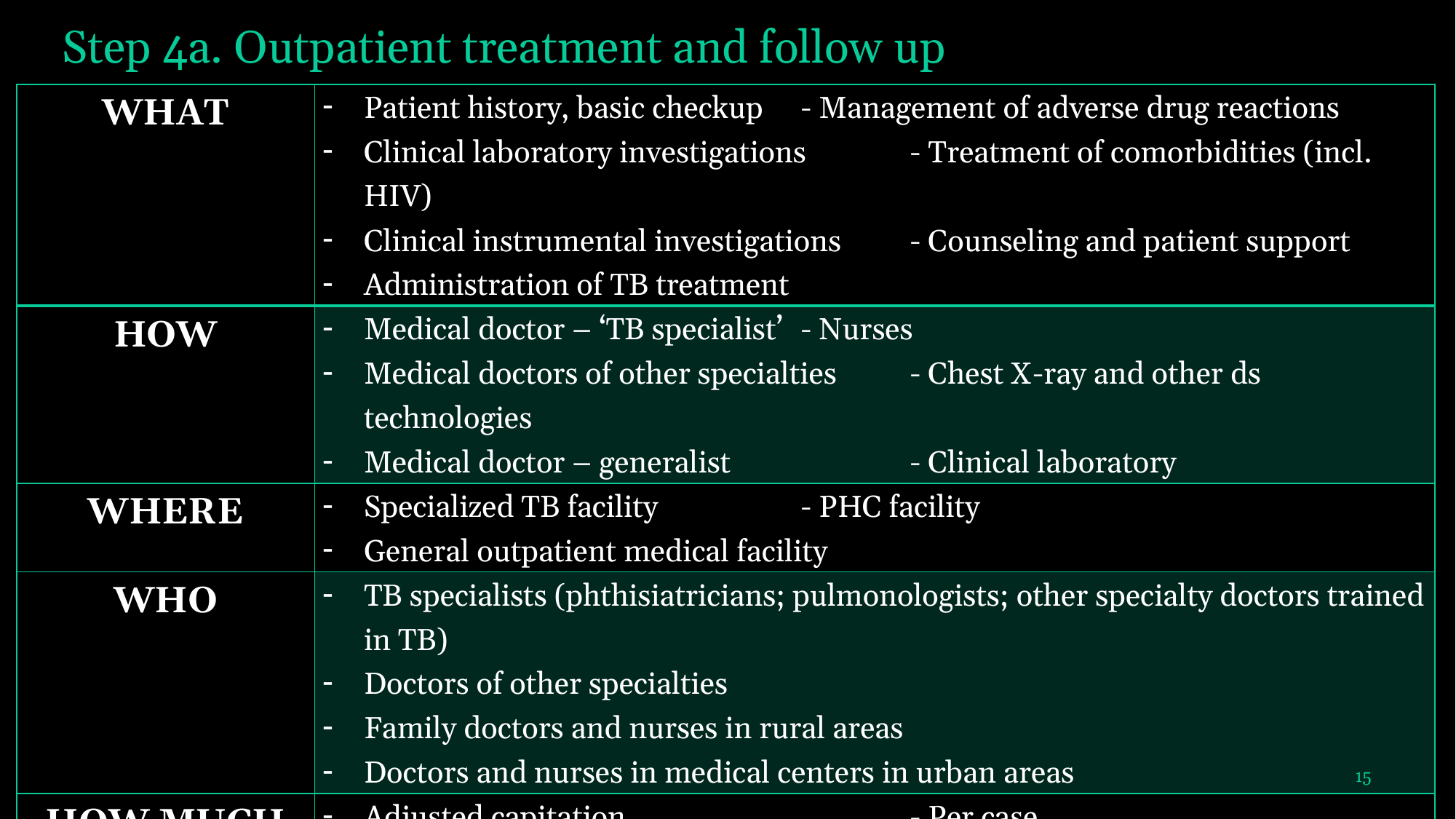

# Step 4a. Outpatient treatment and follow up
| WHAT | Patient history, basic checkup - Management of adverse drug reactions Clinical laboratory investigations - Treatment of comorbidities (incl. HIV) Clinical instrumental investigations - Counseling and patient support Administration of TB treatment |
| --- | --- |
| HOW | Medical doctor – ‘TB specialist’ - Nurses Medical doctors of other specialties - Chest X-ray and other ds technologies Medical doctor – generalist - Clinical laboratory |
| WHERE | Specialized TB facility - PHC facility General outpatient medical facility |
| WHO | TB specialists (phthisiatricians; pulmonologists; other specialty doctors trained in TB) Doctors of other specialties Family doctors and nurses in rural areas Doctors and nurses in medical centers in urban areas |
| HOW MUCH | Adjusted capitation - Per case Per visit |
| BY WHOM | Universal Health Care program |
15